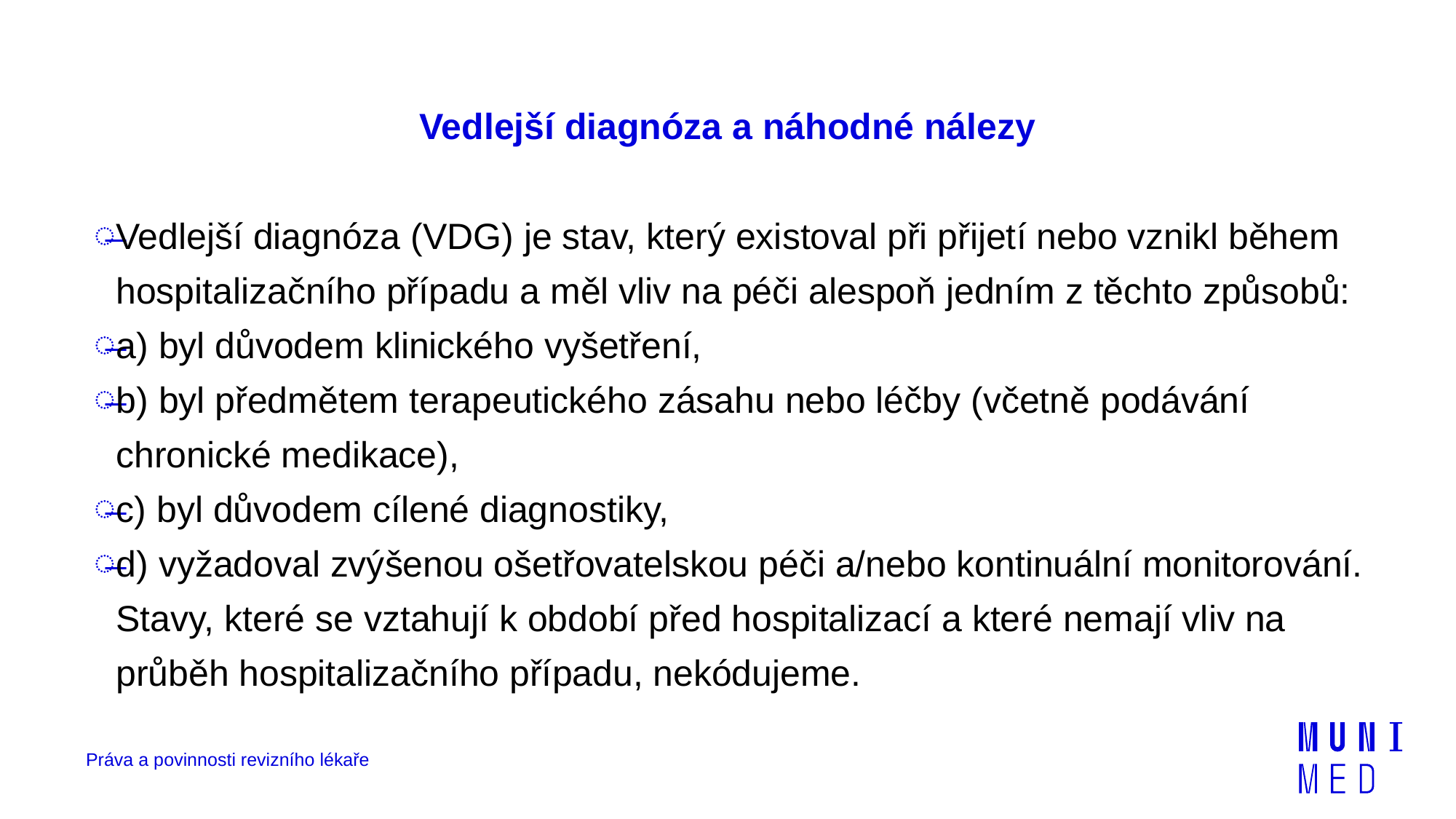

# Vedlejší diagnóza a náhodné nálezy
Vedlejší diagnóza (VDG) je stav, který existoval při přijetí nebo vznikl během hospitalizačního případu a měl vliv na péči alespoň jedním z těchto způsobů:
a) byl důvodem klinického vyšetření,
b) byl předmětem terapeutického zásahu nebo léčby (včetně podávání chronické medikace),
c) byl důvodem cílené diagnostiky,
d) vyžadoval zvýšenou ošetřovatelskou péči a/nebo kontinuální monitorování. Stavy, které se vztahují k období před hospitalizací a které nemají vliv na průběh hospitalizačního případu, nekódujeme.

Práva a povinnosti revizního lékaře